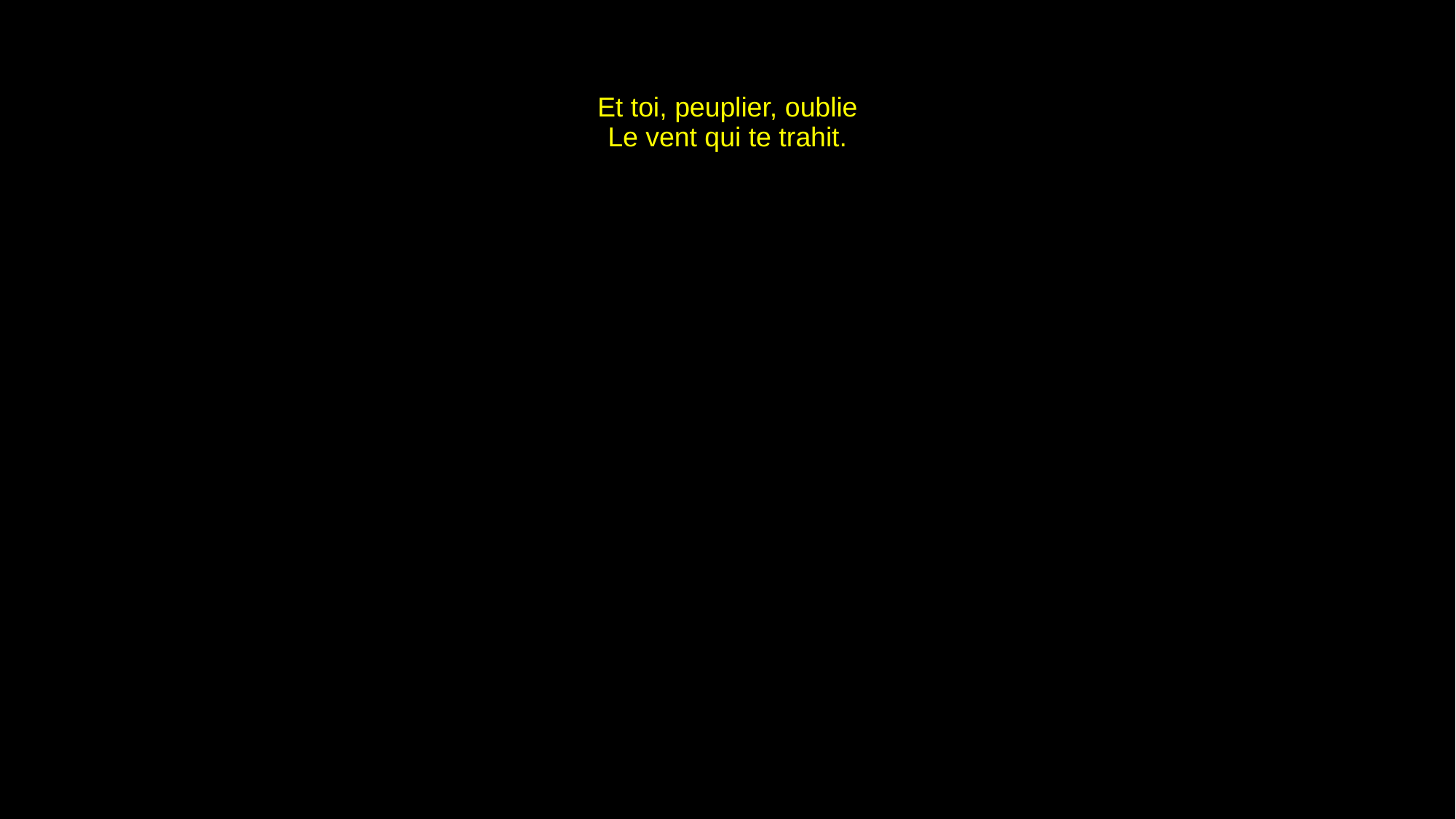

# Et toi, peuplier, oublie Le vent qui te trahit.